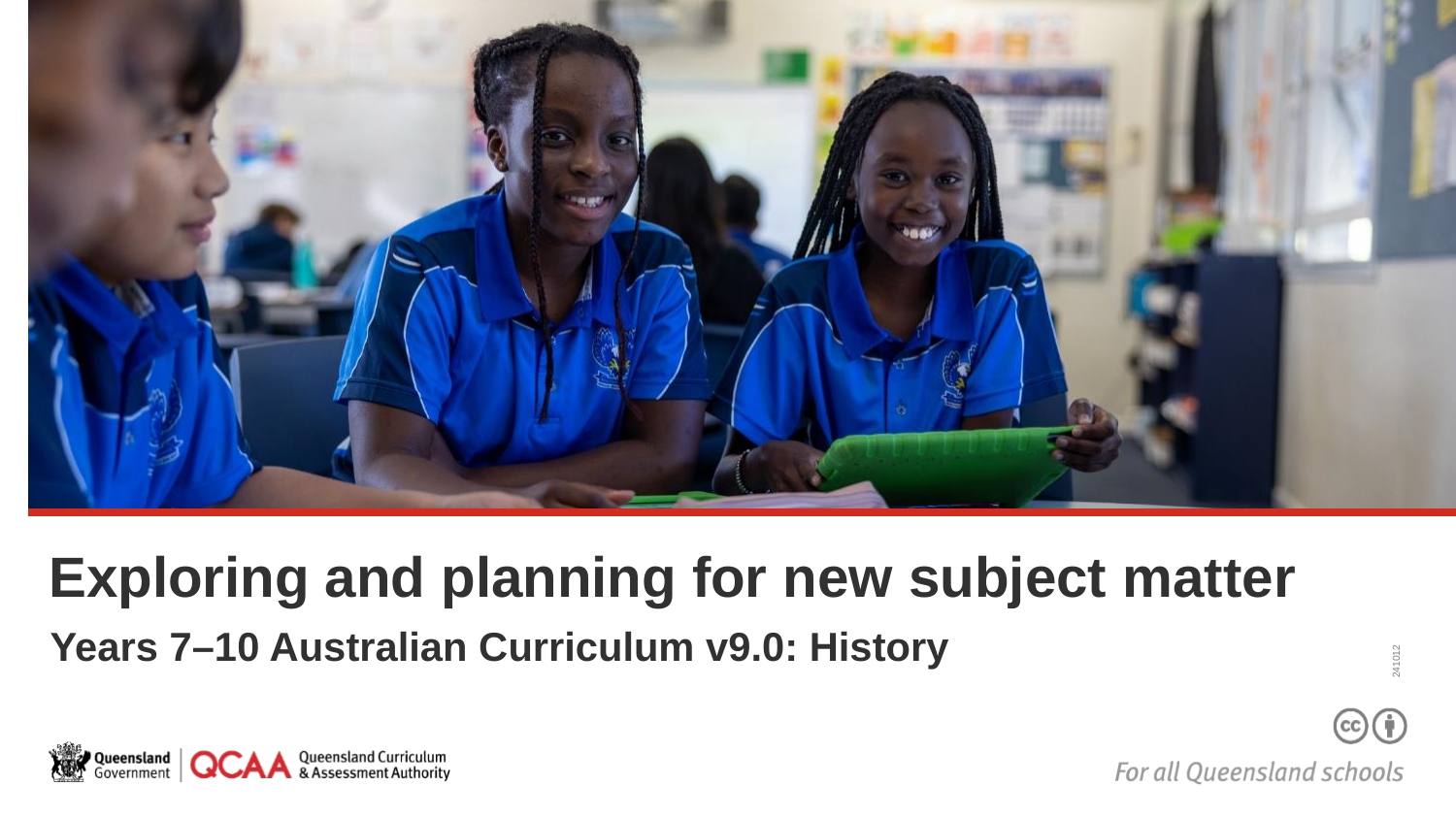

# Exploring and planning for new subject matter
241012
Years 7–10 Australian Curriculum v9.0: History